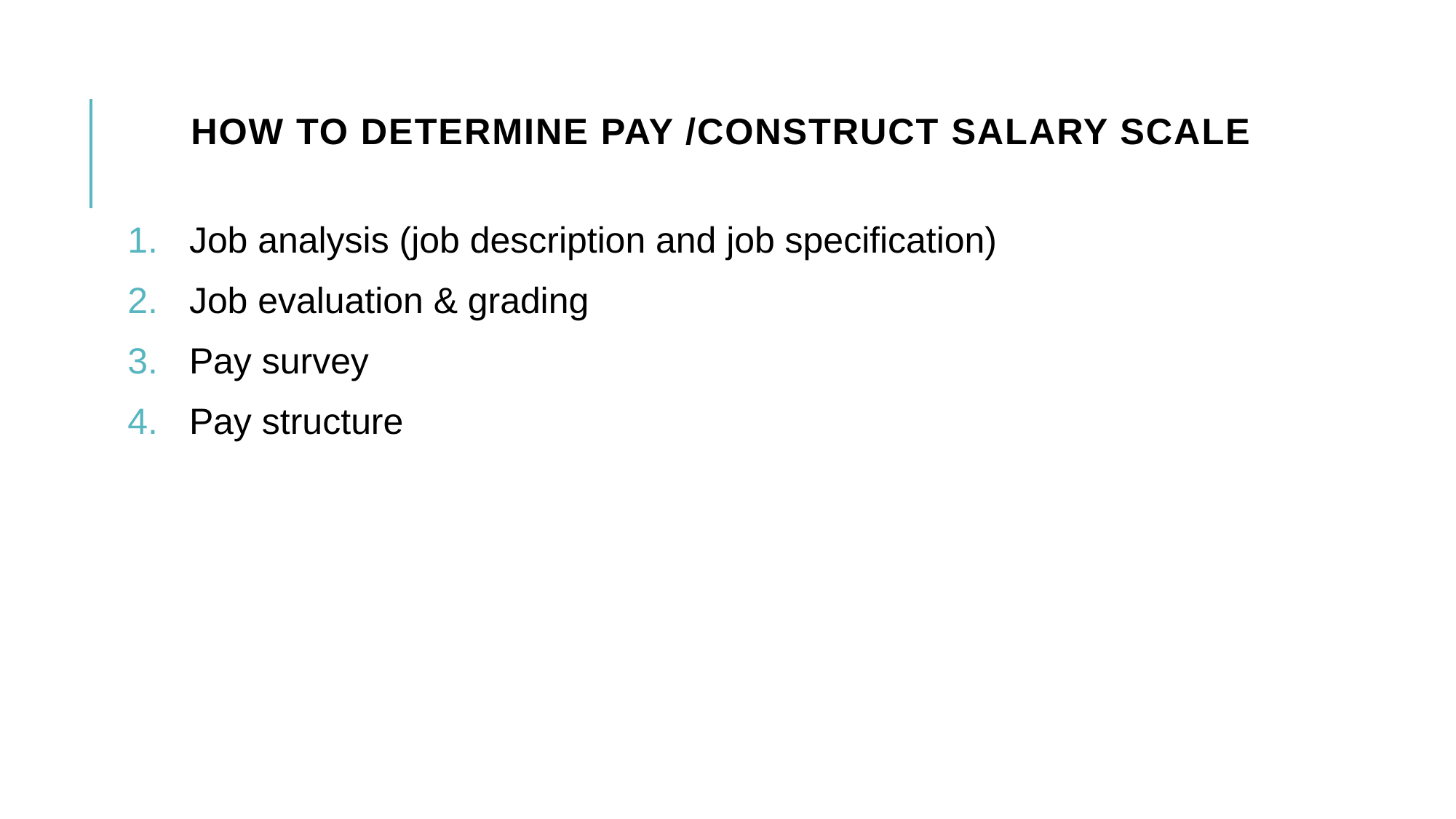

# How to Determine pay /construct salary scale
Job analysis (job description and job specification)
Job evaluation & grading
Pay survey
Pay structure